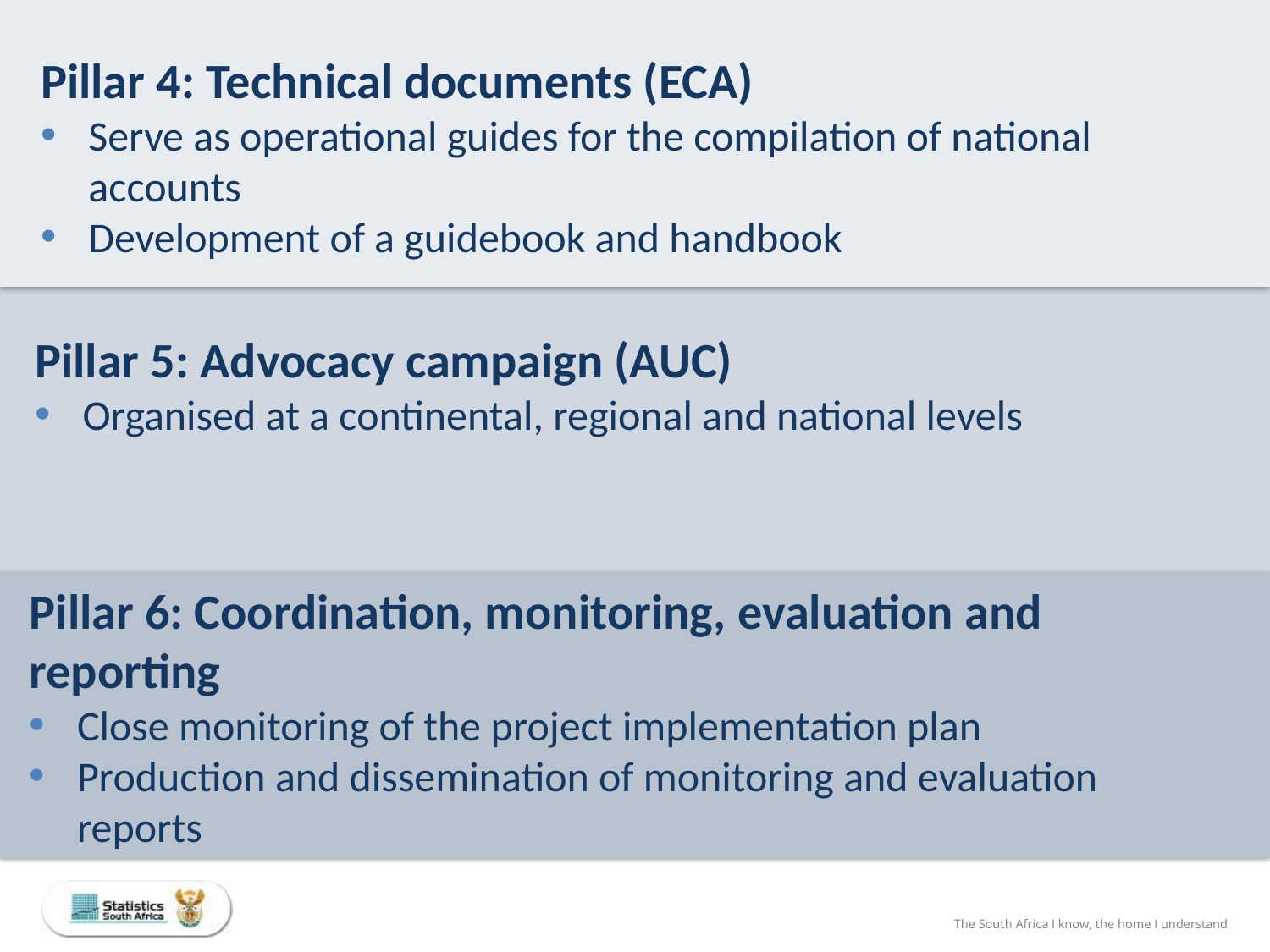

Pillar 4: Technical documents (ECA)
Serve as operational guides for the compilation of national accounts
Development of a guidebook and handbook

Pillar 5: Advocacy campaign (AUC)
Organised at a continental, regional and national levels

Pillar 6: Coordination, monitoring, evaluation and reporting
Close monitoring of the project implementation plan
Production and dissemination of monitoring and evaluation reports